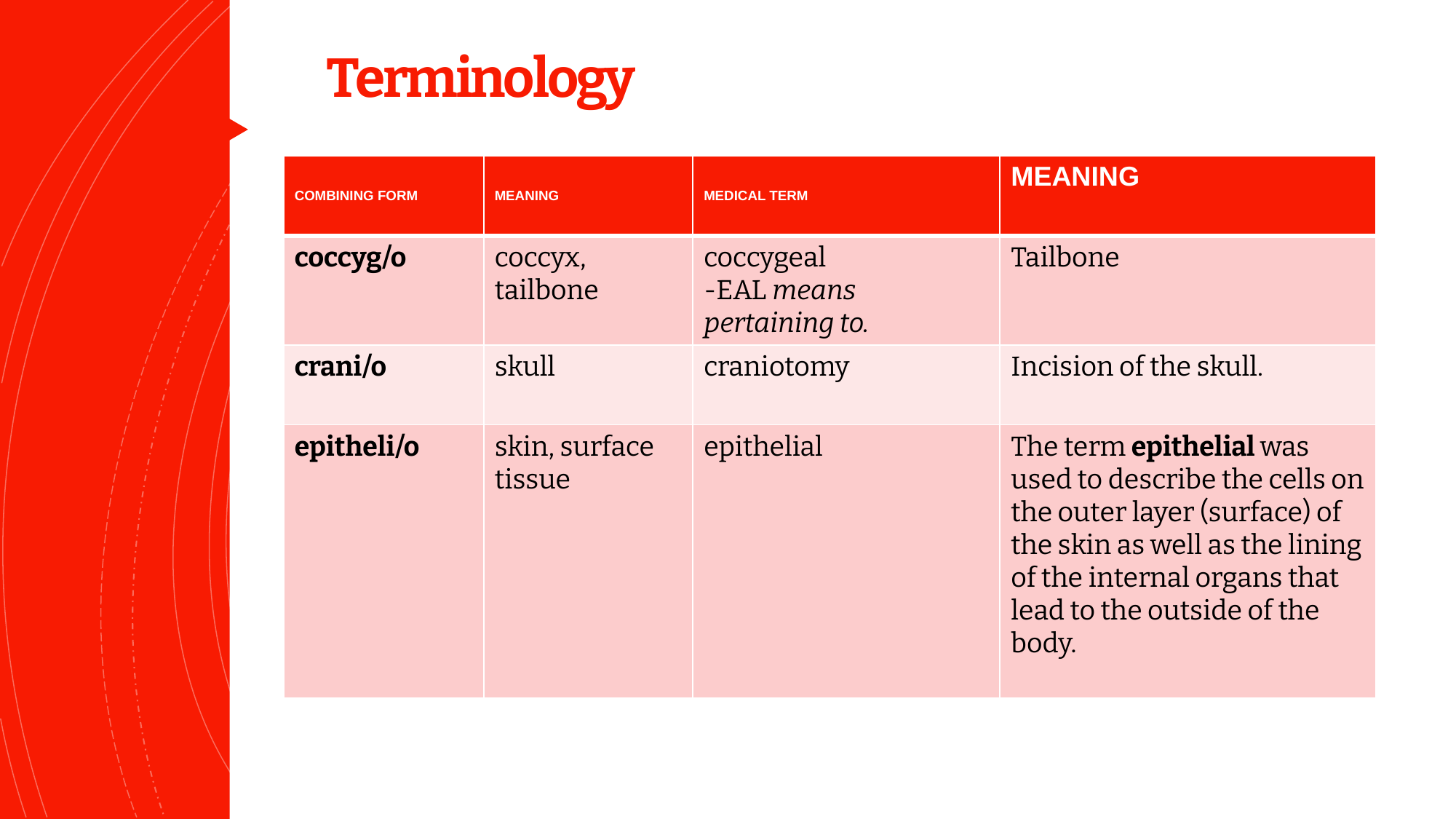

# Terminology

| COMBINING FORM | MEANING | MEDICAL TERM | MEANING |
| --- | --- | --- | --- |
| coccyg/o | coccyx, tailbone | coccygeal -EAL means pertaining to. | Tailbone |
| crani/o | skull | craniotomy | Incision of the skull. |
| epitheli/o | skin, surface tissue | epithelial | The term epithelial was used to describe the cells on the outer layer (surface) of the skin as well as the lining of the internal organs that lead to the outside of the body. |